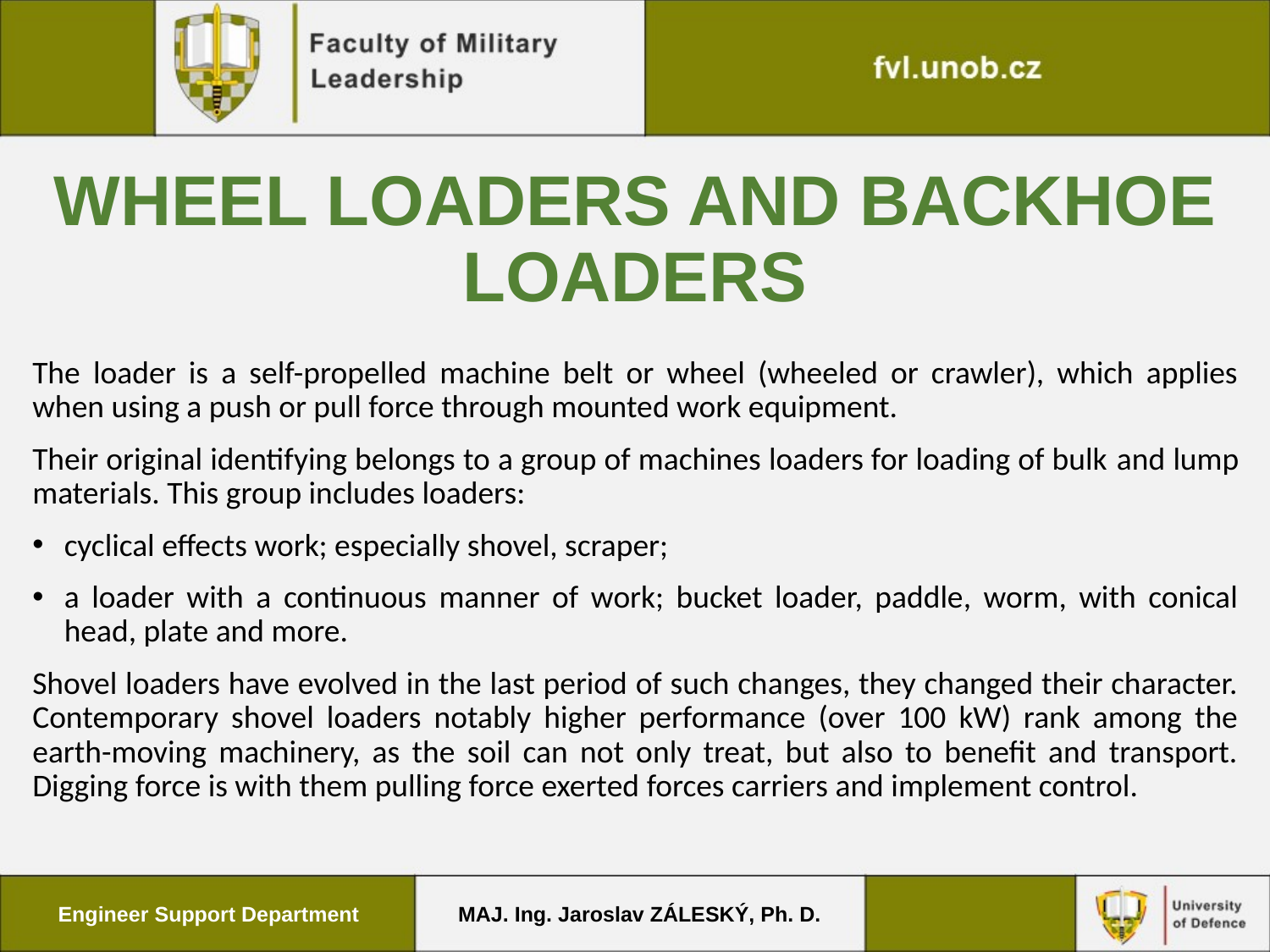

# Wheel loaders and backhoe loaders
The loader is a self-propelled machine belt or wheel (wheeled or crawler), which applies when using a push or pull force through mounted work equipment.
Their original identifying belongs to a group of machines loaders for loading of bulk and lump materials. This group includes loaders:
cyclical effects work; especially shovel, scraper;
a loader with a continuous manner of work; bucket loader, paddle, worm, with conical head, plate and more.
Shovel loaders have evolved in the last period of such changes, they changed their character. Contemporary shovel loaders notably higher performance (over 100 kW) rank among the earth-moving machinery, as the soil can not only treat, but also to benefit and transport. Digging force is with them pulling force exerted forces carriers and implement control.

Engineer Support Department
MAJ. Ing. Jaroslav ZÁLESKÝ, Ph. D.